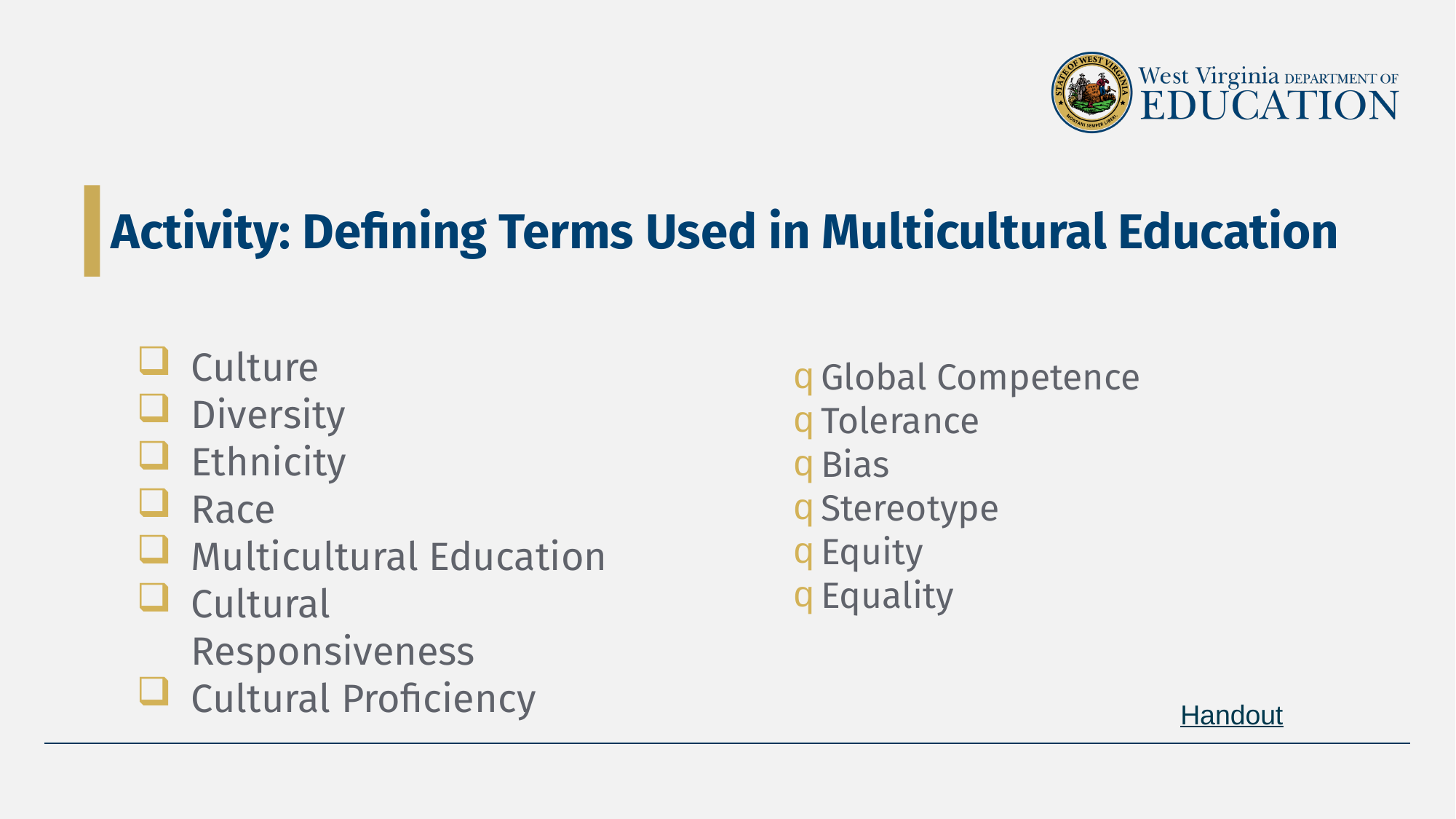

# Activity: Defining Terms Used in Multicultural Education

Culture​
Diversity​
Ethnicity​
Race​
Multicultural Education​
Cultural Responsiveness​
Cultural Proficiency​
Global Competence​
Tolerance​
Bias​
Stereotype​
Equity​
Equality​
Handout